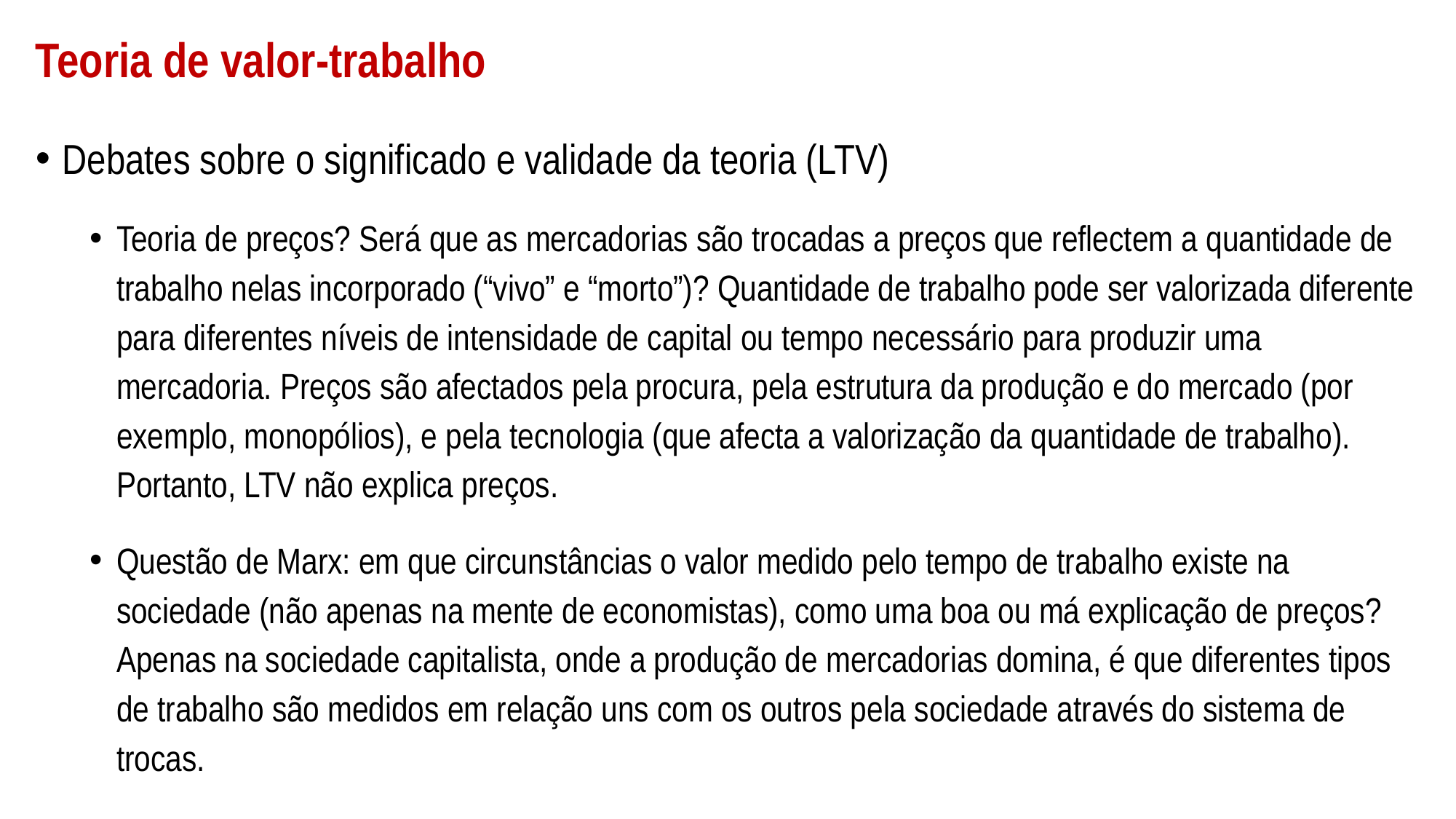

# Teoria de valor-trabalho
Debates sobre o significado e validade da teoria (LTV)
Teoria de preços? Será que as mercadorias são trocadas a preços que reflectem a quantidade de trabalho nelas incorporado (“vivo” e “morto”)? Quantidade de trabalho pode ser valorizada diferente para diferentes níveis de intensidade de capital ou tempo necessário para produzir uma mercadoria. Preços são afectados pela procura, pela estrutura da produção e do mercado (por exemplo, monopólios), e pela tecnologia (que afecta a valorização da quantidade de trabalho). Portanto, LTV não explica preços.
Questão de Marx: em que circunstâncias o valor medido pelo tempo de trabalho existe na sociedade (não apenas na mente de economistas), como uma boa ou má explicação de preços? Apenas na sociedade capitalista, onde a produção de mercadorias domina, é que diferentes tipos de trabalho são medidos em relação uns com os outros pela sociedade através do sistema de trocas.